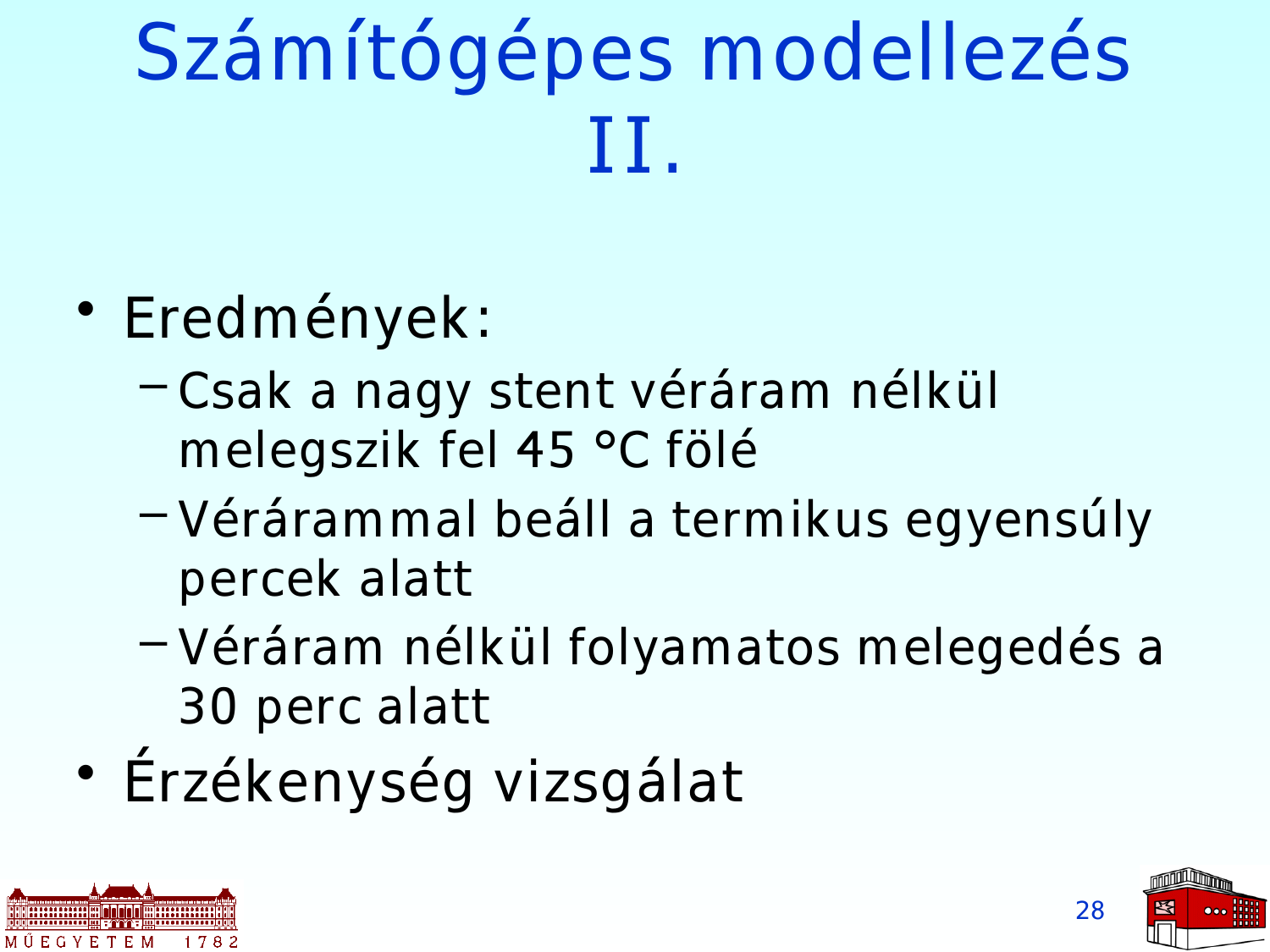

# Számítógépes modellezés II.
Eredmények:
Csak a nagy stent véráram nélkül melegszik fel 45 °C fölé
Vérárammal beáll a termikus egyensúly percek alatt
Véráram nélkül folyamatos melegedés a 30 perc alatt
Érzékenység vizsgálat

28